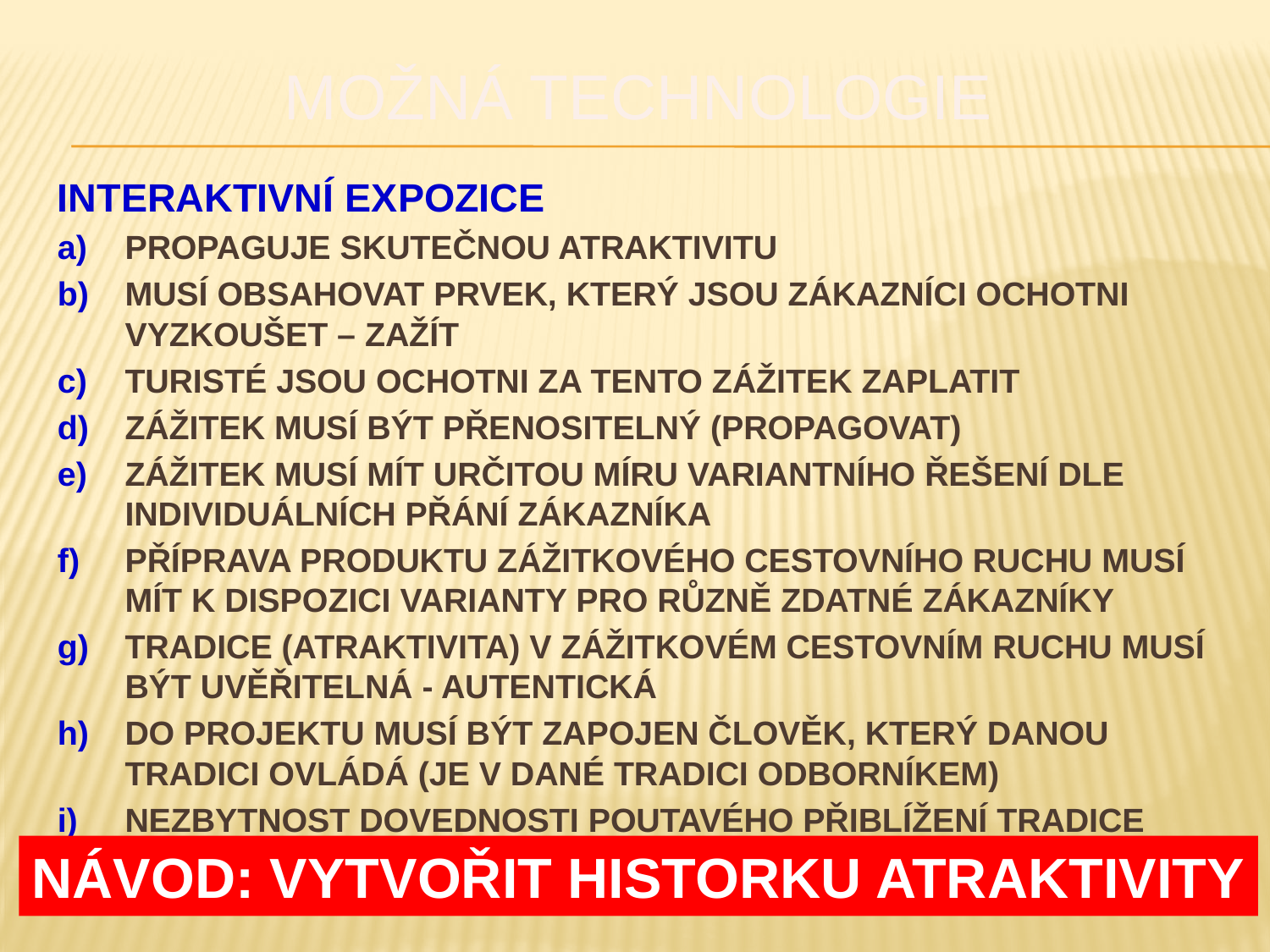

# MožnÁ technologie
INTERAKTIVNÍ EXPOZICE
propaguje skutečnou atraktivitu
musí obsahovat prvek, který jsou zákazníci ochotni vyzkoušet – zažít
turisté jsou ochotni za tento zážitek zaplatit
zážitek musí být přenositelný (propagovat)
zážitek musí mít určitou míru variantního řešení dle individuálních přání zákazníka
příprava produktu zážitkového cestovního ruchu musí mít k dispozici varianty pro různě zdatné zákazníky
tradice (atraktivita) v zážitkovém cestovním ruchu musí být uvěřitelná - autentická
do projektu musí být zapojen člověk, který danou tradici ovládá (je v dané tradici odborníkem)
nezbytnost dovednosti poutavého přiblížení tradice
Návod: Vytvořit historku atraktivity